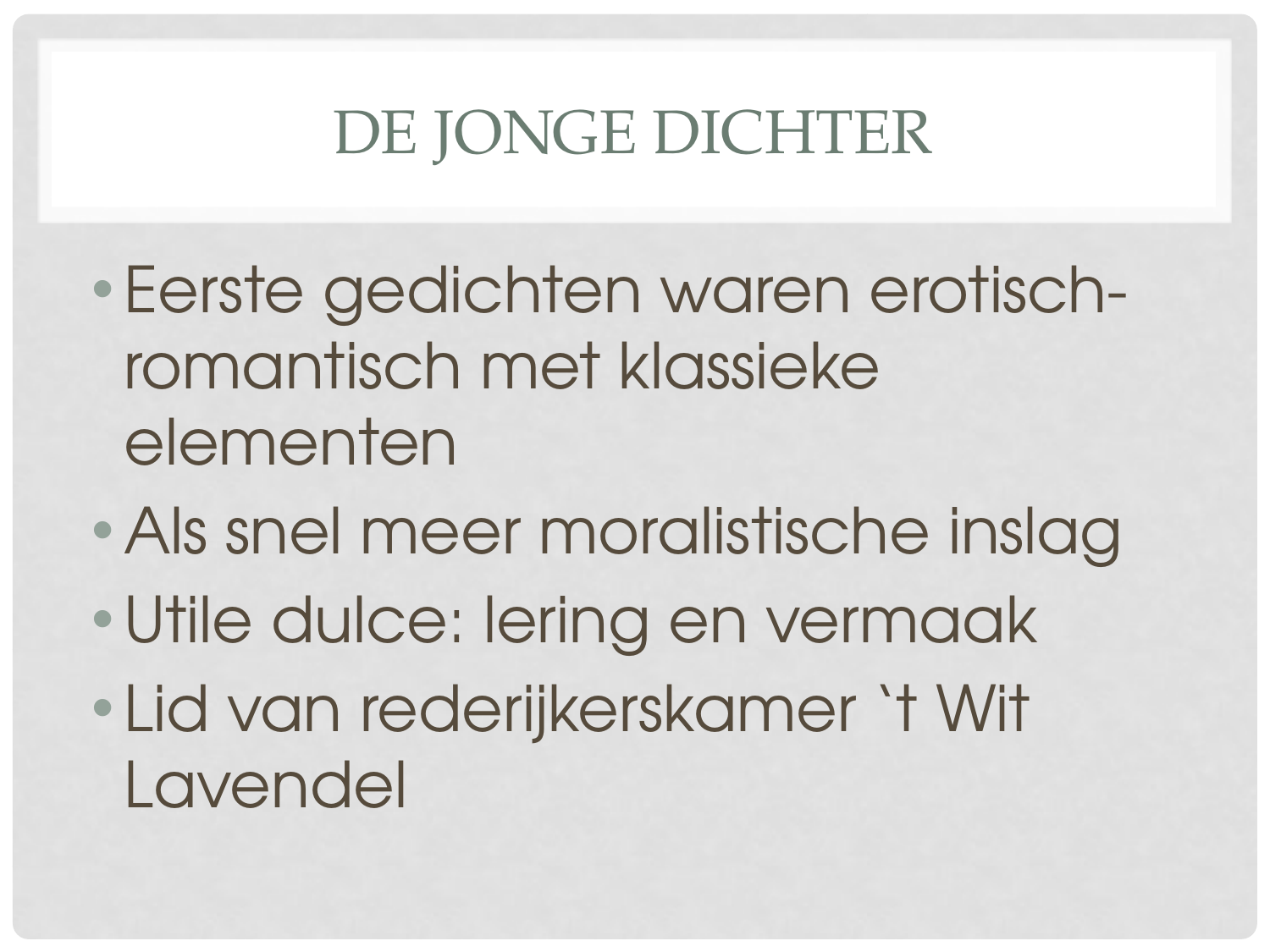

# De jonge dichter
Eerste gedichten waren erotisch-romantisch met klassieke elementen
Als snel meer moralistische inslag
Utile dulce: lering en vermaak
Lid van rederijkerskamer ‘t Wit Lavendel